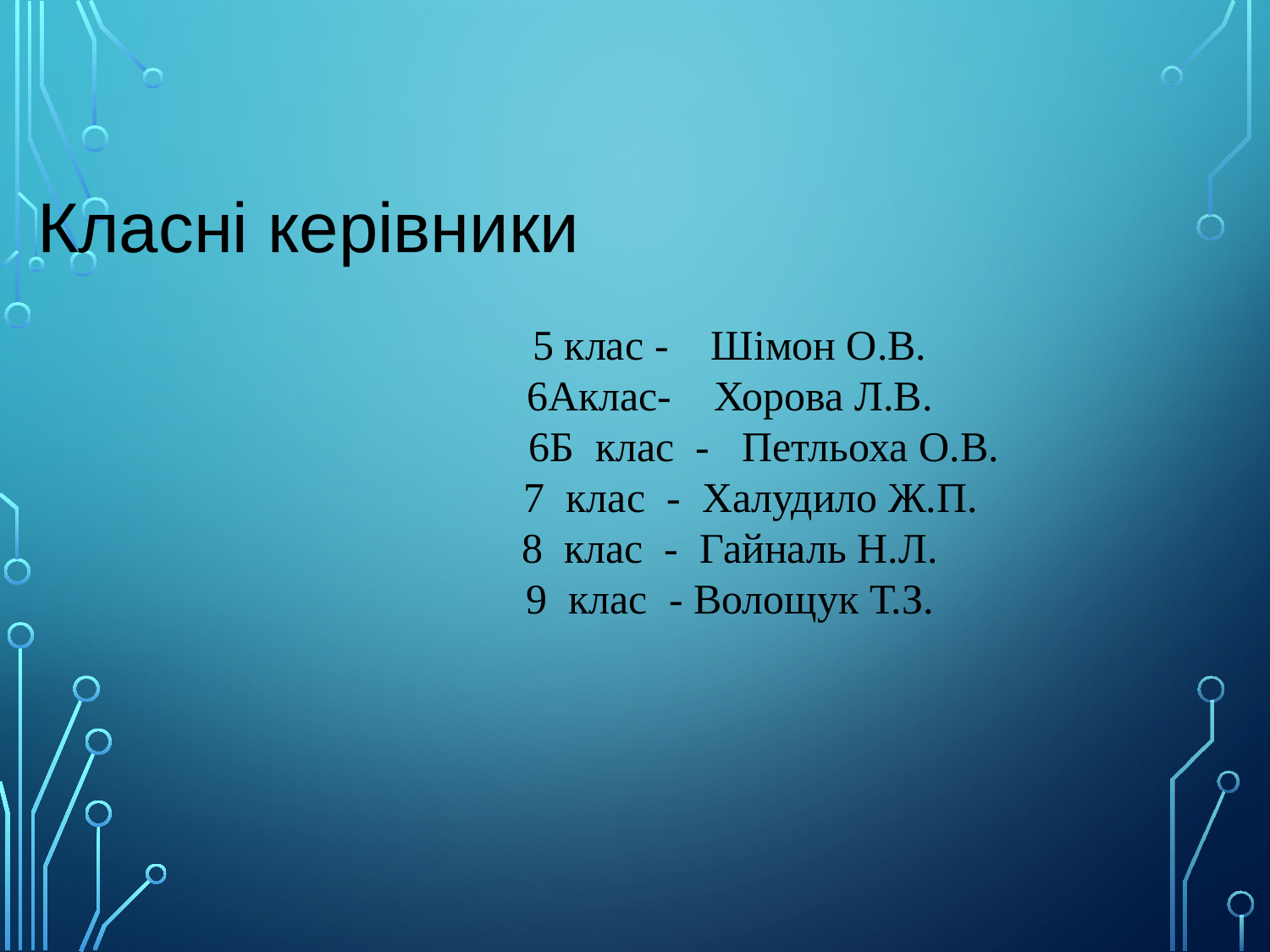

Класні керівники

5 клас -    Шімон О.В.
6Аклас-    Хорова Л.В.
                              6Б  клас  -   Петльоха О.В.
    7  клас  -  Халудило Ж.П.
8  клас  -  Гайналь Н.Л.
9  клас  - Волощук Т.З.